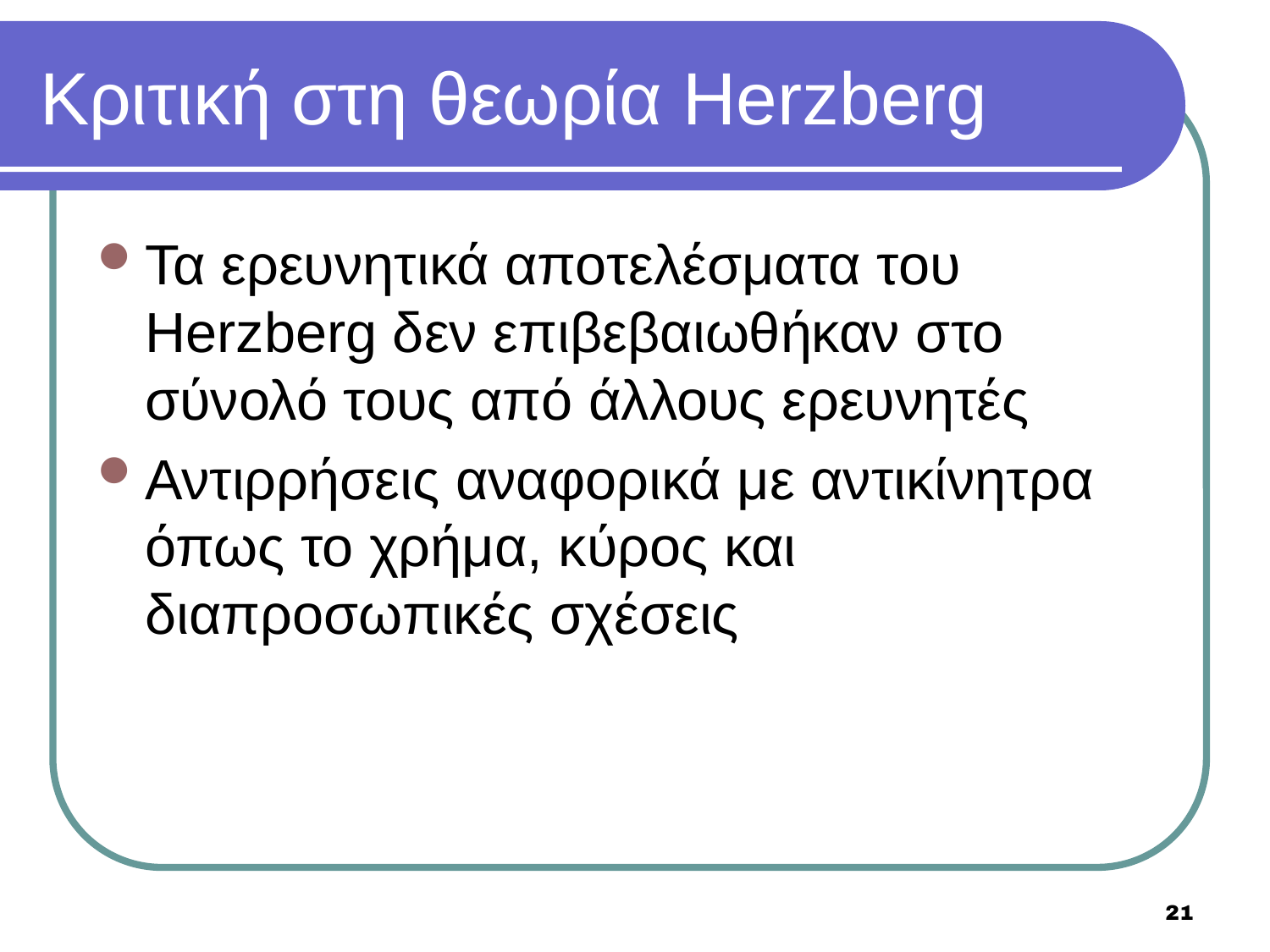

# Κριτική στη θεωρία Herzberg
Τα ερευνητικά αποτελέσματα του Herzberg δεν επιβεβαιωθήκαν στο σύνολό τους από άλλους ερευνητές
Αντιρρήσεις αναφορικά με αντικίνητρα όπως το χρήμα, κύρος και διαπροσωπικές σχέσεις
21